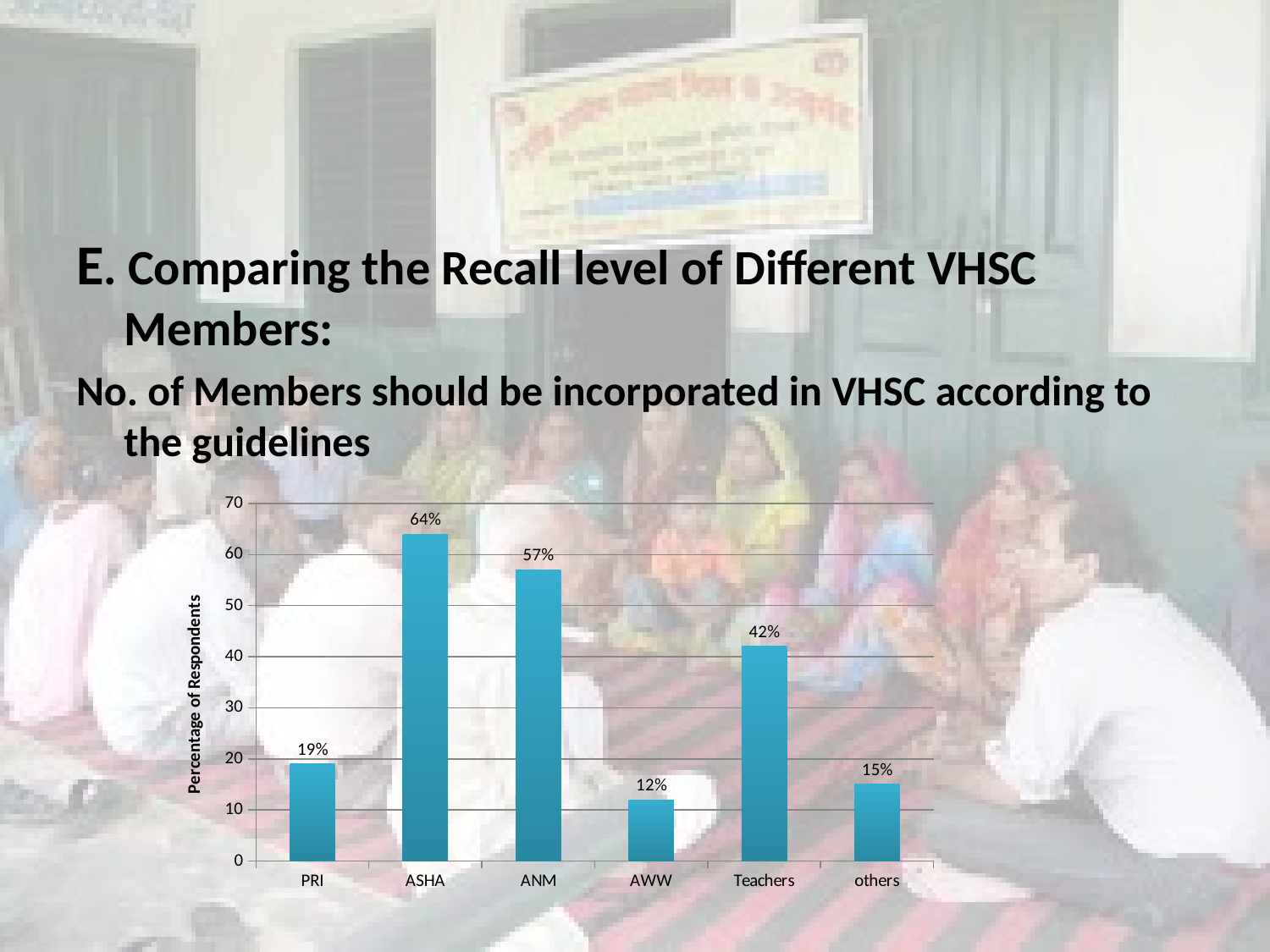

#
E. Comparing the Recall level of Different VHSC Members:
No. of Members should be incorporated in VHSC according to the guidelines

### Chart

| Category |  |
|---|---|
| PRI | 19.0 |
| ASHA | 64.0 |
| ANM | 57.0 |
| AWW | 12.0 |
| Teachers | 42.0 |
| others | 15.0 |